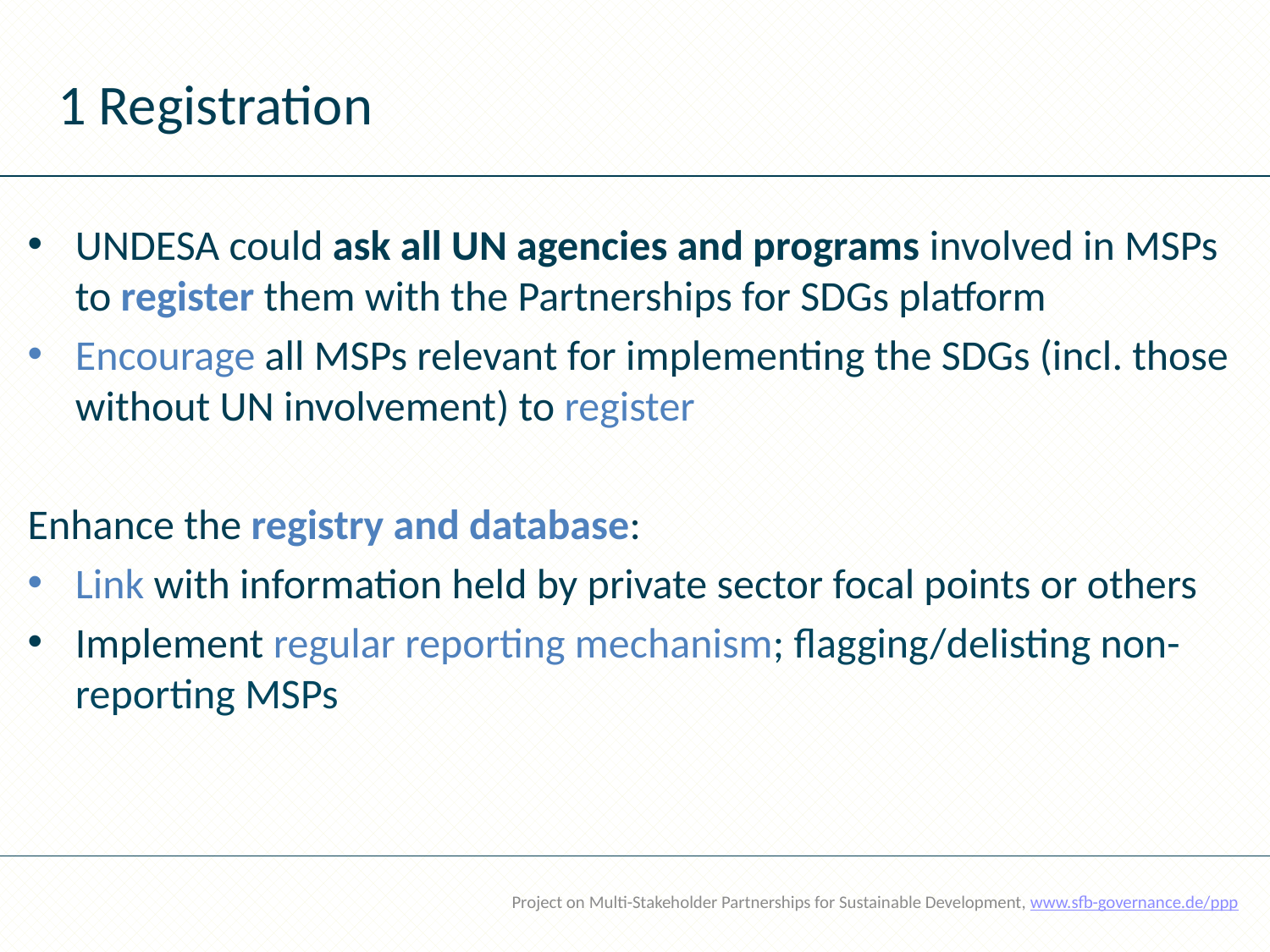

# 1 Registration
UNDESA could ask all UN agencies and programs involved in MSPs to register them with the Partnerships for SDGs platform
Encourage all MSPs relevant for implementing the SDGs (incl. those without UN involvement) to register

Enhance the registry and database:
Link with information held by private sector focal points or others
Implement regular reporting mechanism; flagging/delisting non-reporting MSPs
Project on Multi-Stakeholder Partnerships for Sustainable Development, www.sfb-governance.de/ppp